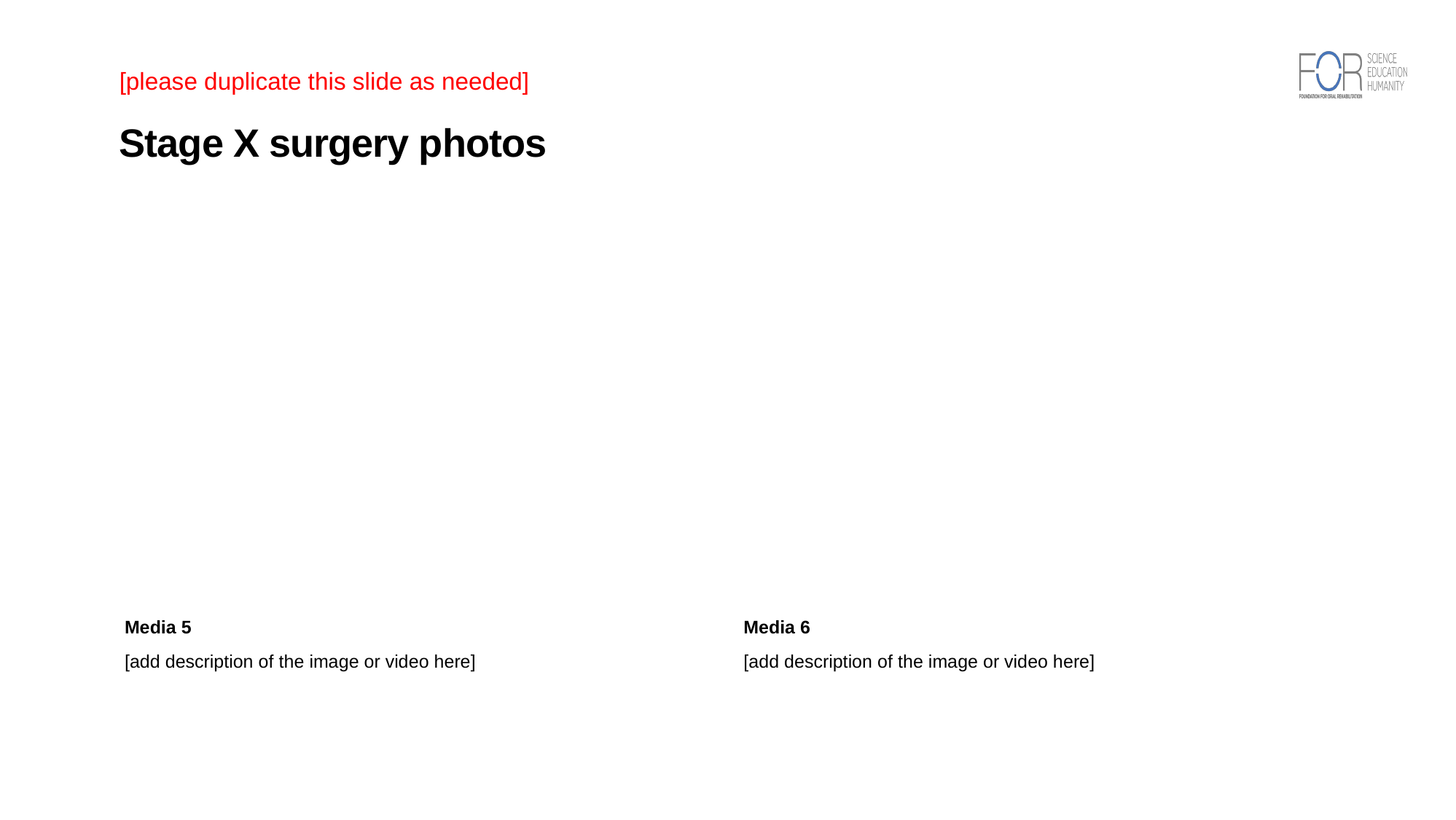

# Stage X surgery photos
[please duplicate this slide as needed]

Media 6
[add description of the image or video here]
Media 5
[add description of the image or video here]